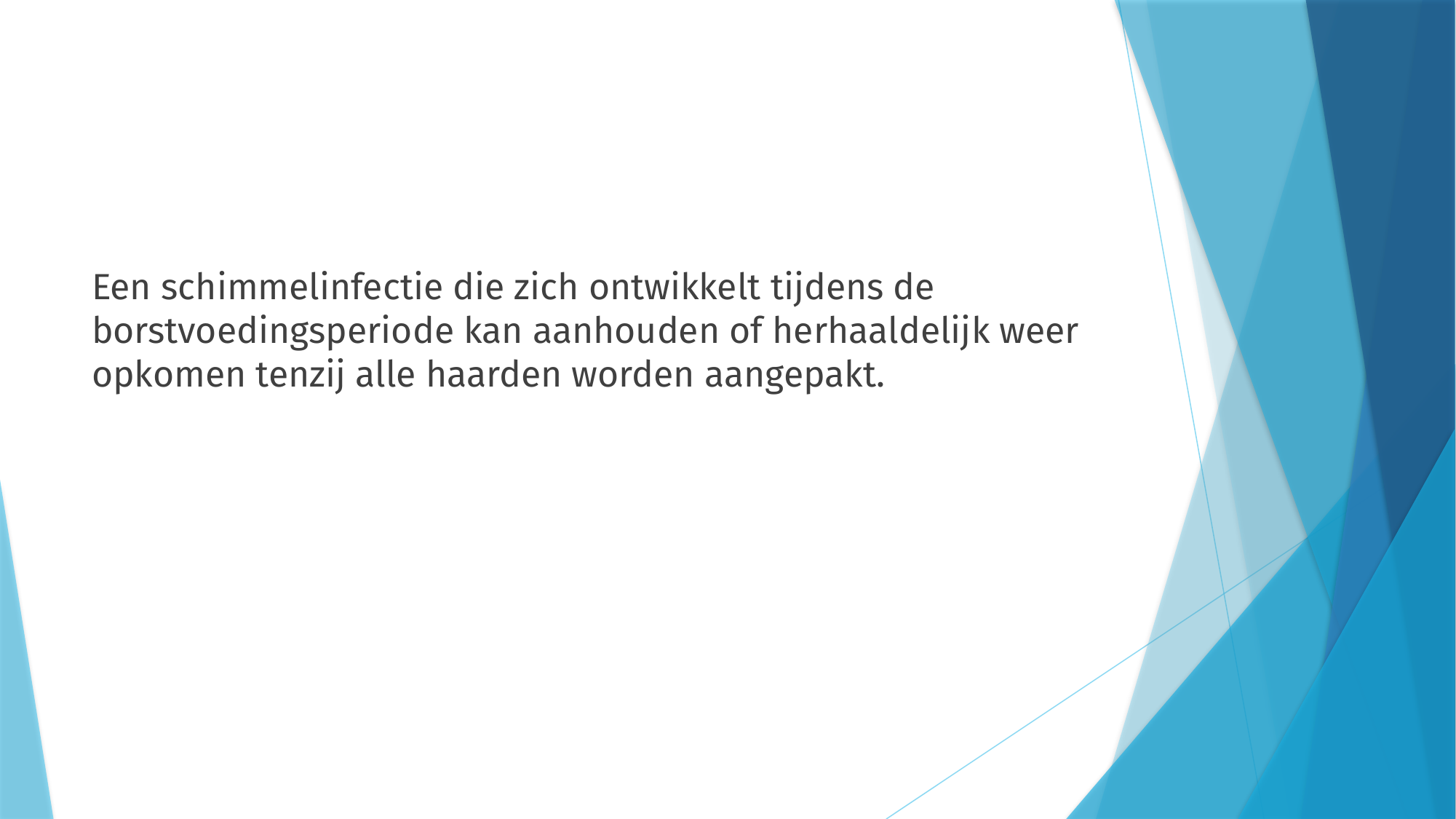

#
Een schimmelinfectie die zich ontwikkelt tijdens de borstvoedingsperiode kan aanhouden of herhaaldelijk weer opkomen tenzij alle haarden worden aangepakt.